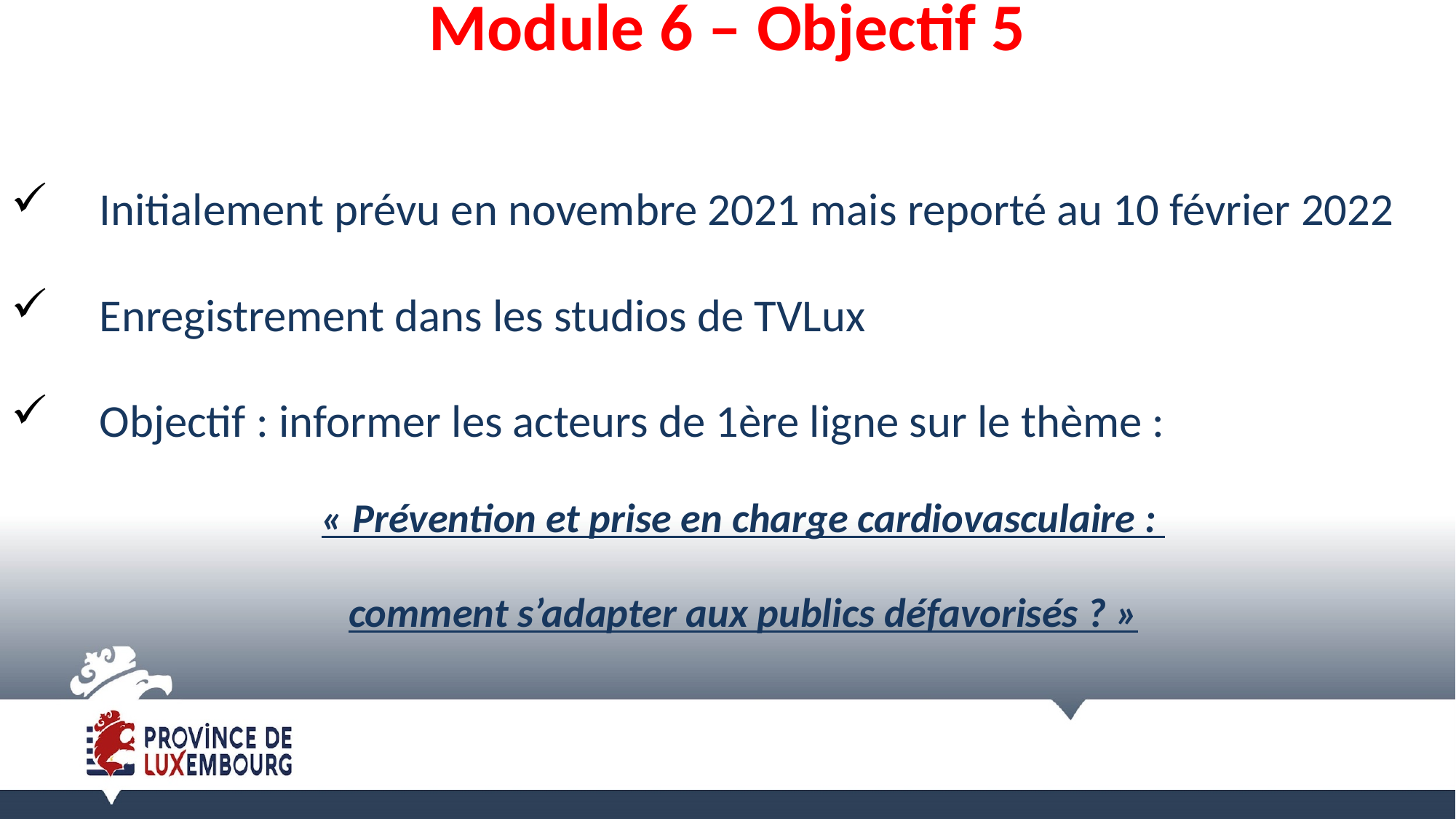

# Module 6 – Objectif 5
Initialement prévu en novembre 2021 mais reporté au 10 février 2022
Enregistrement dans les studios de TVLux
Objectif : informer les acteurs de 1ère ligne sur le thème :
« Prévention et prise en charge cardiovasculaire :
comment s’adapter aux publics défavorisés ? »